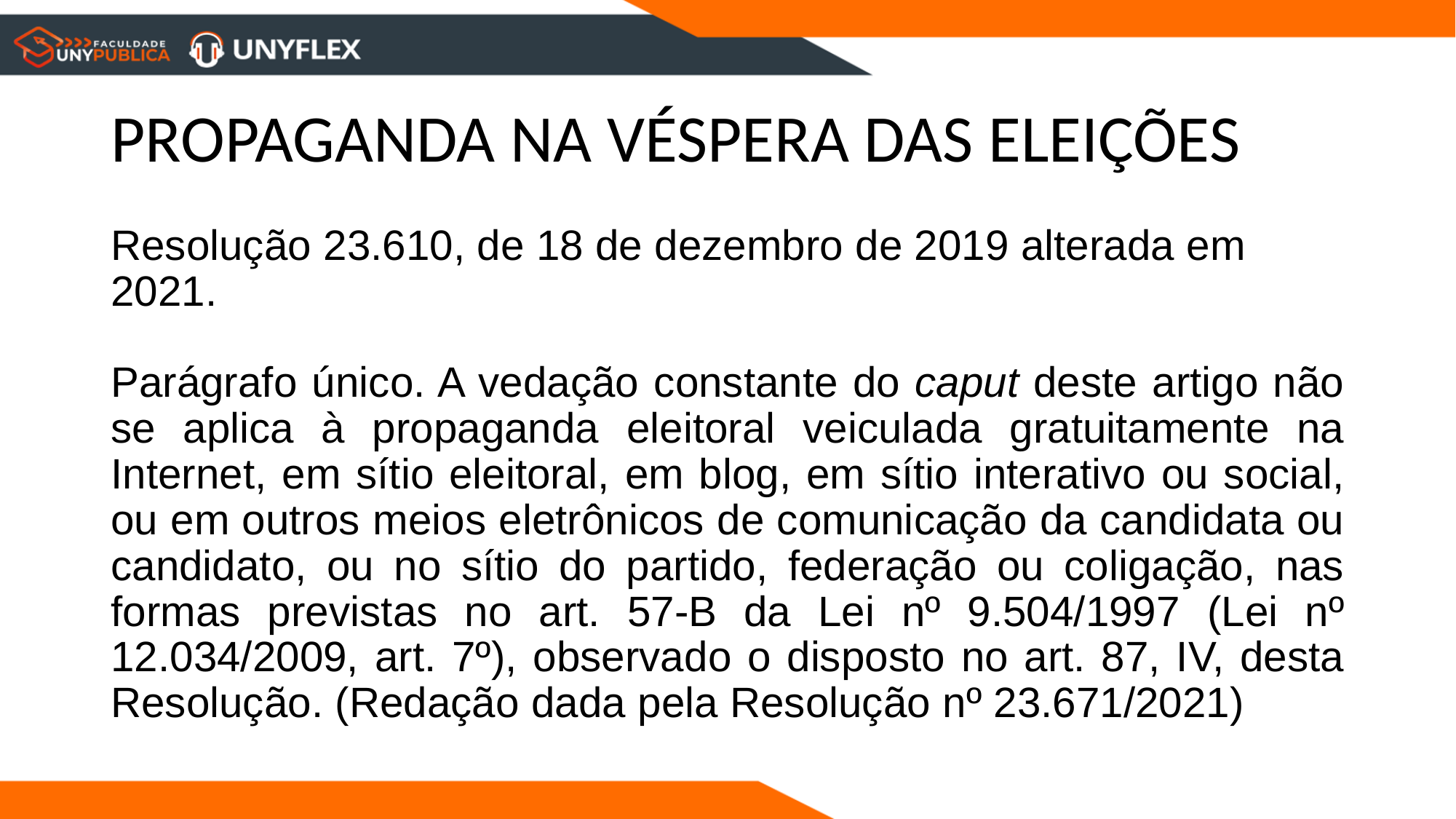

# PROPAGANDA NA VÉSPERA DAS ELEIÇÕES
Resolução 23.610, de 18 de dezembro de 2019 alterada em 2021.

Parágrafo único. A vedação constante do caput deste artigo não se aplica à propaganda eleitoral veiculada gratuitamente na Internet, em sítio eleitoral, em blog, em sítio interativo ou social, ou em outros meios eletrônicos de comunicação da candidata ou candidato, ou no sítio do partido, federação ou coligação, nas formas previstas no art. 57-B da Lei nº 9.504/1997 (Lei nº 12.034/2009, art. 7º), observado o disposto no art. 87, IV, desta Resolução. (Redação dada pela Resolução nº 23.671/2021)